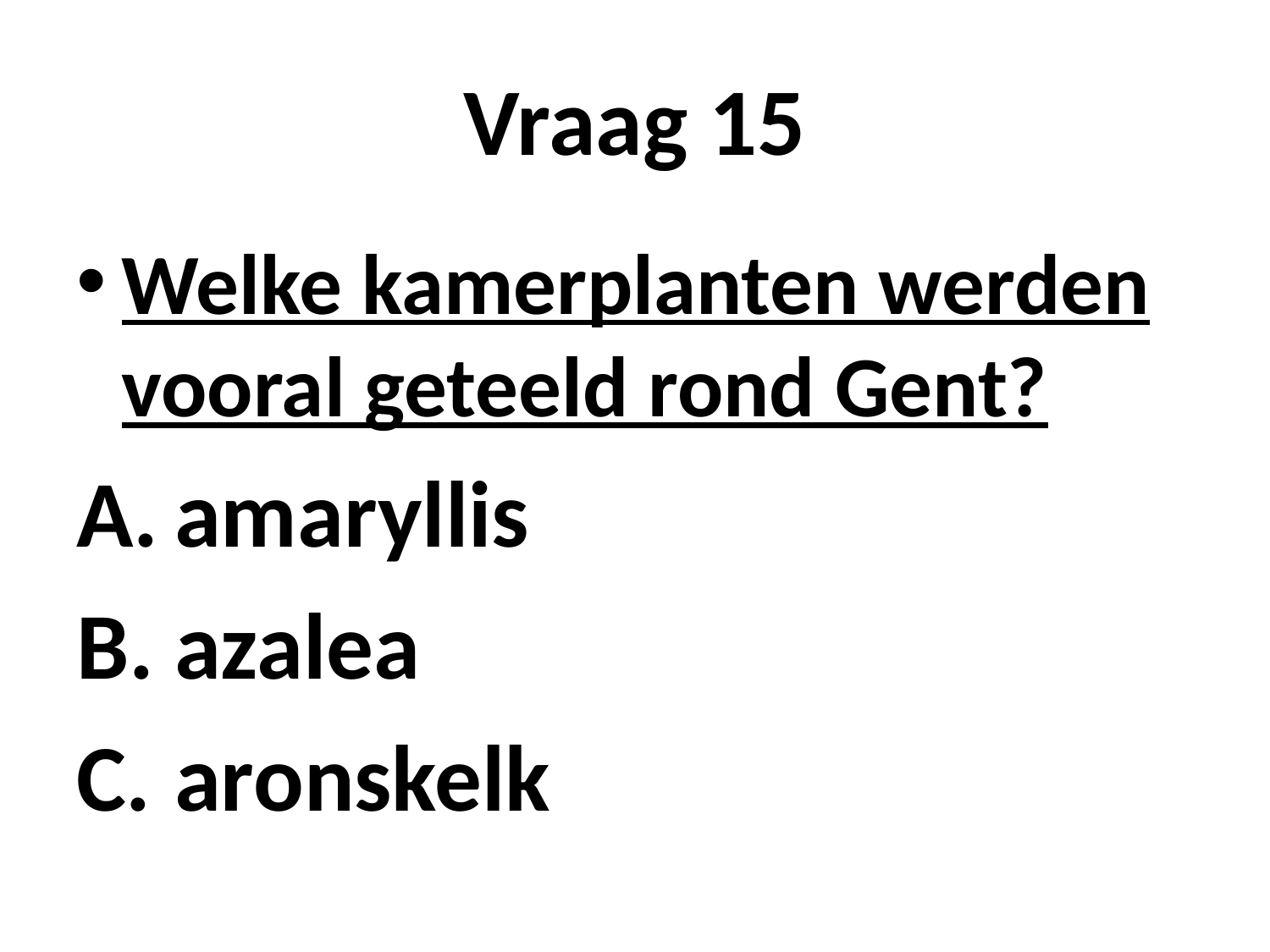

# Vraag 15
Welke kamerplanten werden vooral geteeld rond Gent?
amaryllis
azalea
aronskelk